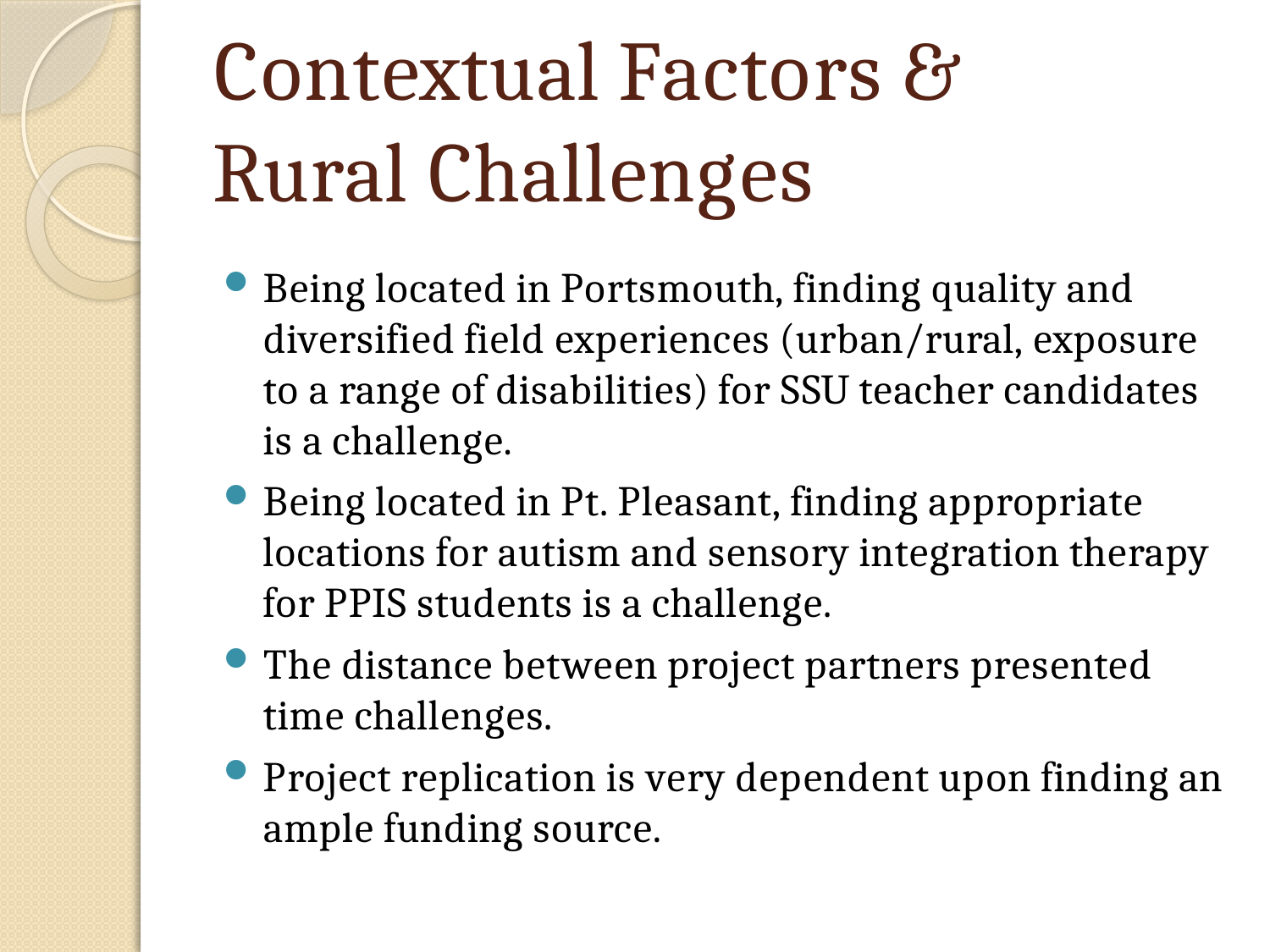

# Contextual Factors & Rural Challenges

Being located in Portsmouth, finding quality and diversified field experiences (urban/rural, exposure to a range of disabilities) for SSU teacher candidates is a challenge.
Being located in Pt. Pleasant, finding appropriate locations for autism and sensory integration therapy for PPIS students is a challenge.
The distance between project partners presented time challenges.
Project replication is very dependent upon finding an ample funding source.